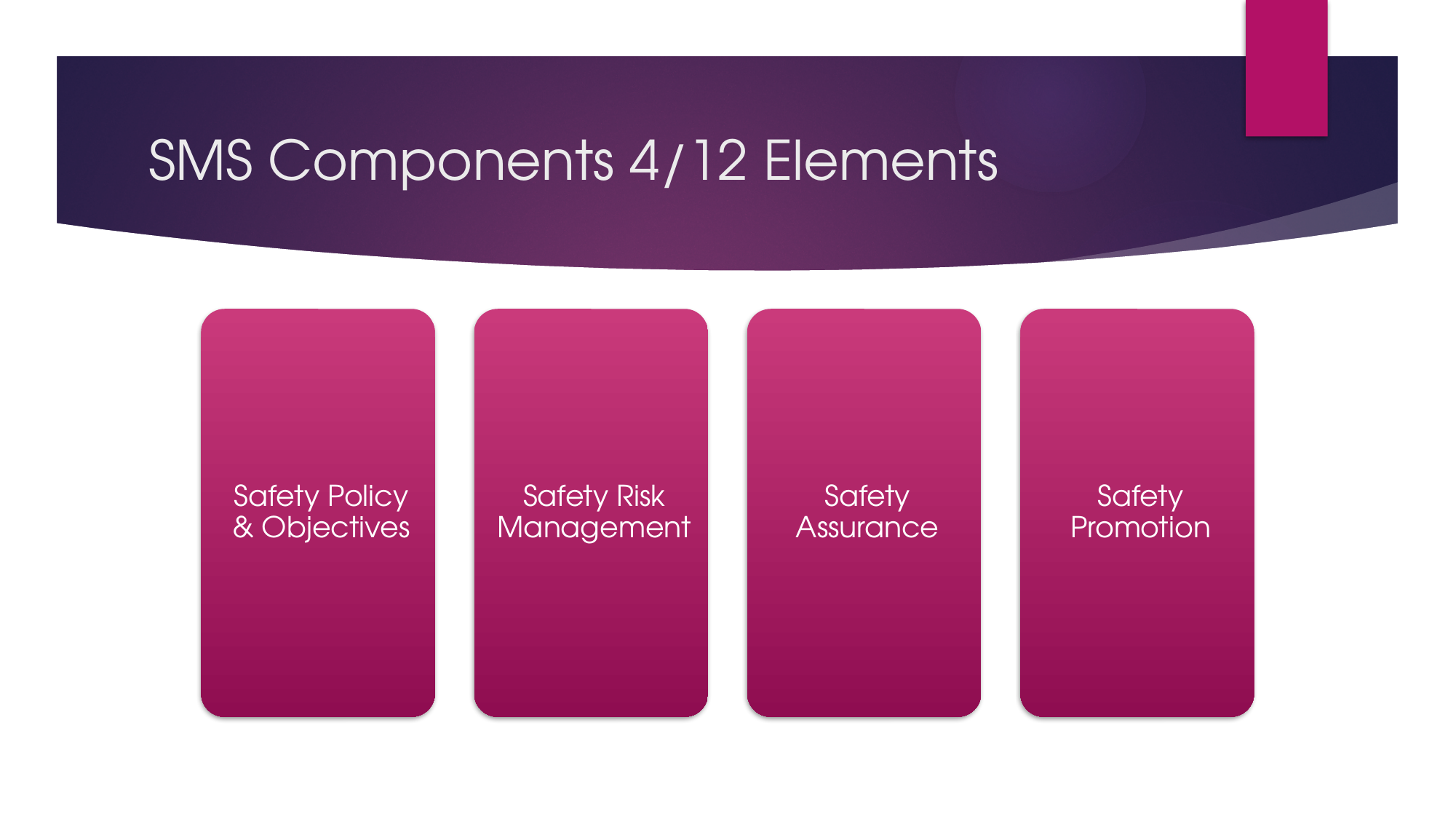

# SMS Components 4/12 Elements
Safety Policy & Objectives
Safety Risk Management
Safety Assurance
Safety Promotion